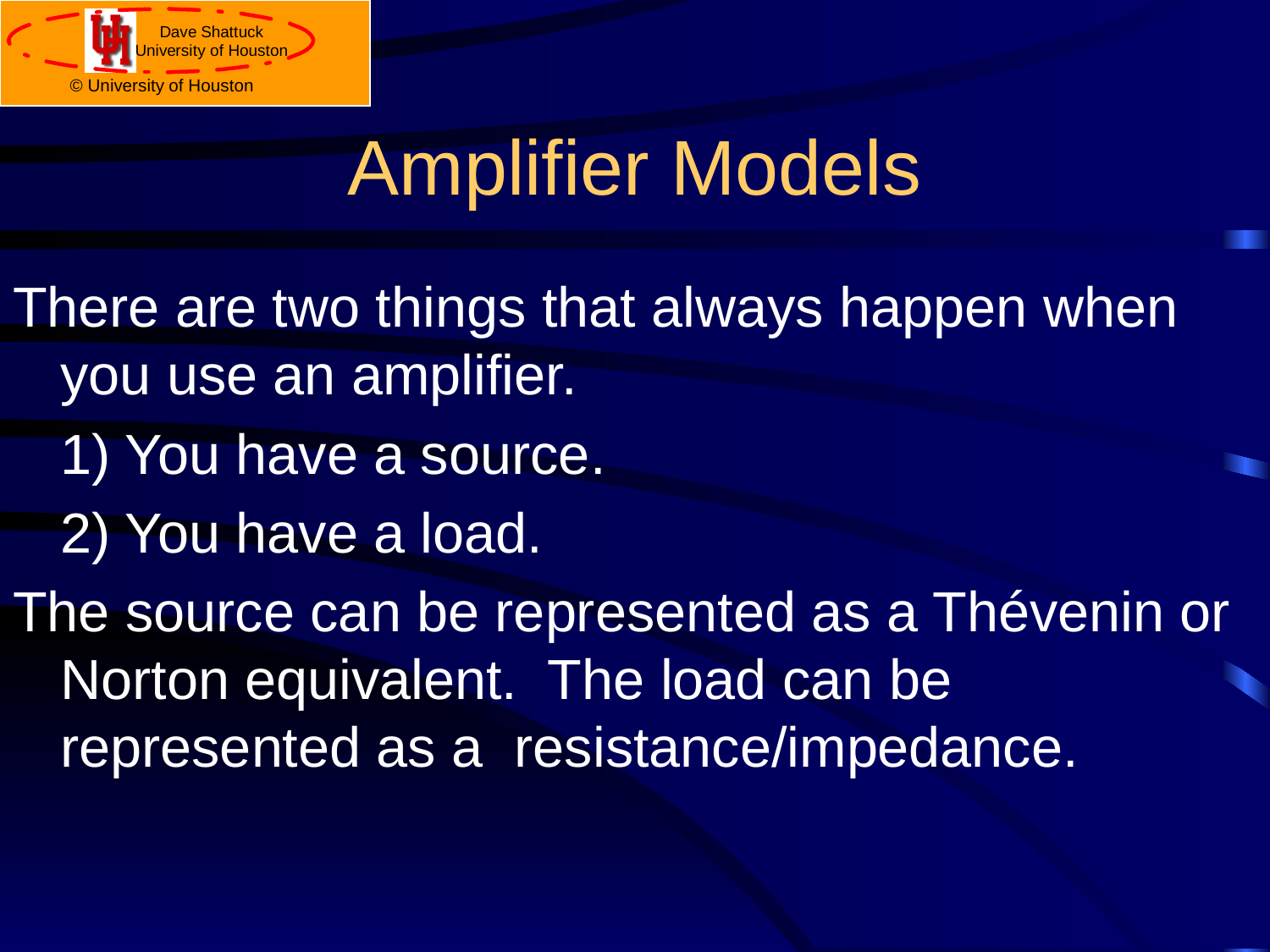

# Amplifier Models
There are two things that always happen when you use an amplifier.
	1) You have a source.
	2) You have a load.
The source can be represented as a Thévenin or Norton equivalent.  The load can be represented as a  resistance/impedance.